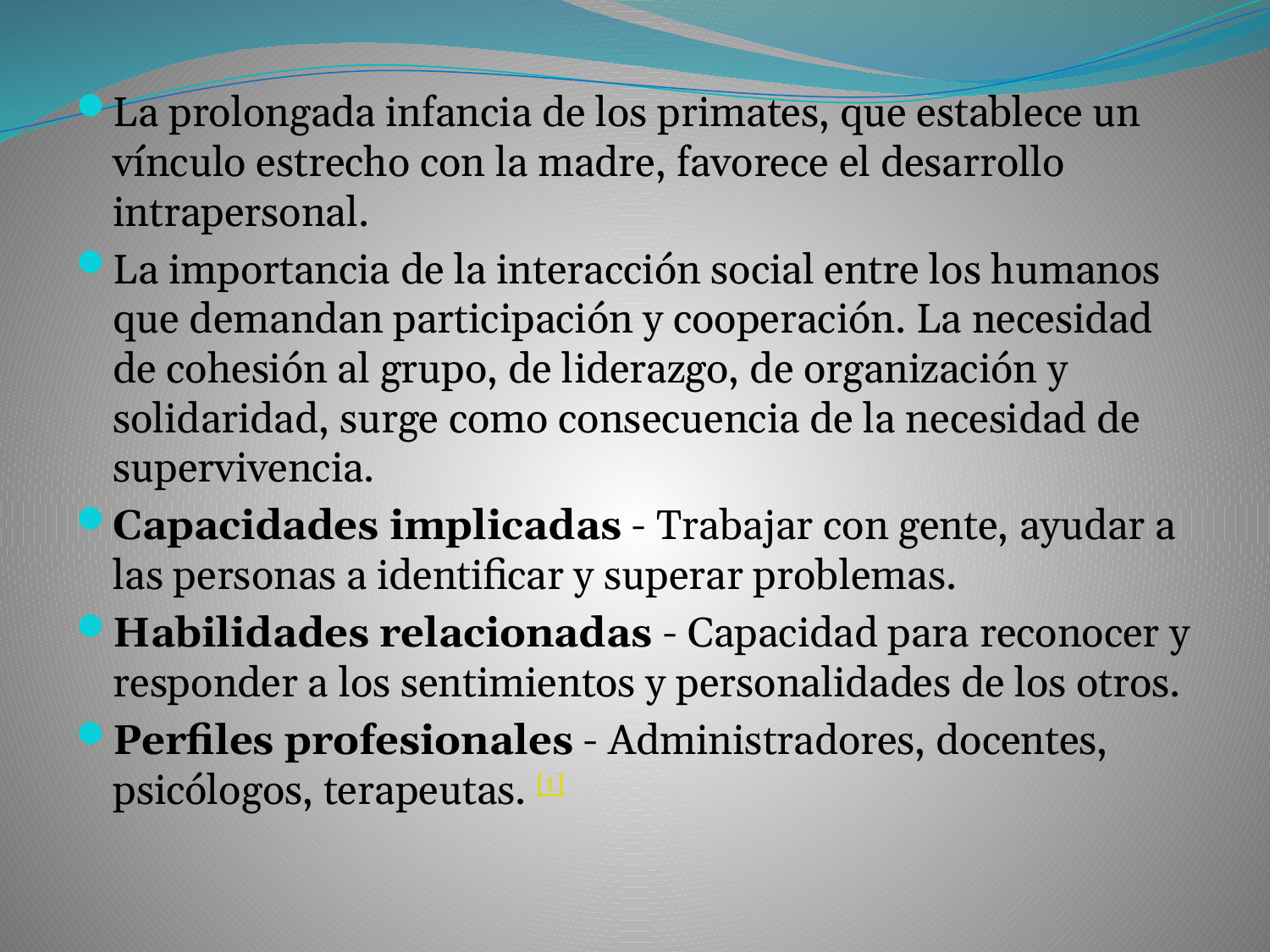

La prolongada infancia de los primates, que establece un vínculo estrecho con la madre, favorece el desarrollo intrapersonal.
La importancia de la interacción social entre los humanos que demandan participación y cooperación. La necesidad de cohesión al grupo, de liderazgo, de organización y solidaridad, surge como consecuencia de la necesidad de supervivencia.
Capacidades implicadas - Trabajar con gente, ayudar a las personas a identificar y superar problemas.
Habilidades relacionadas - Capacidad para reconocer y responder a los sentimientos y personalidades de los otros.
Perfiles profesionales - Administradores, docentes, psicólogos, terapeutas. [1]